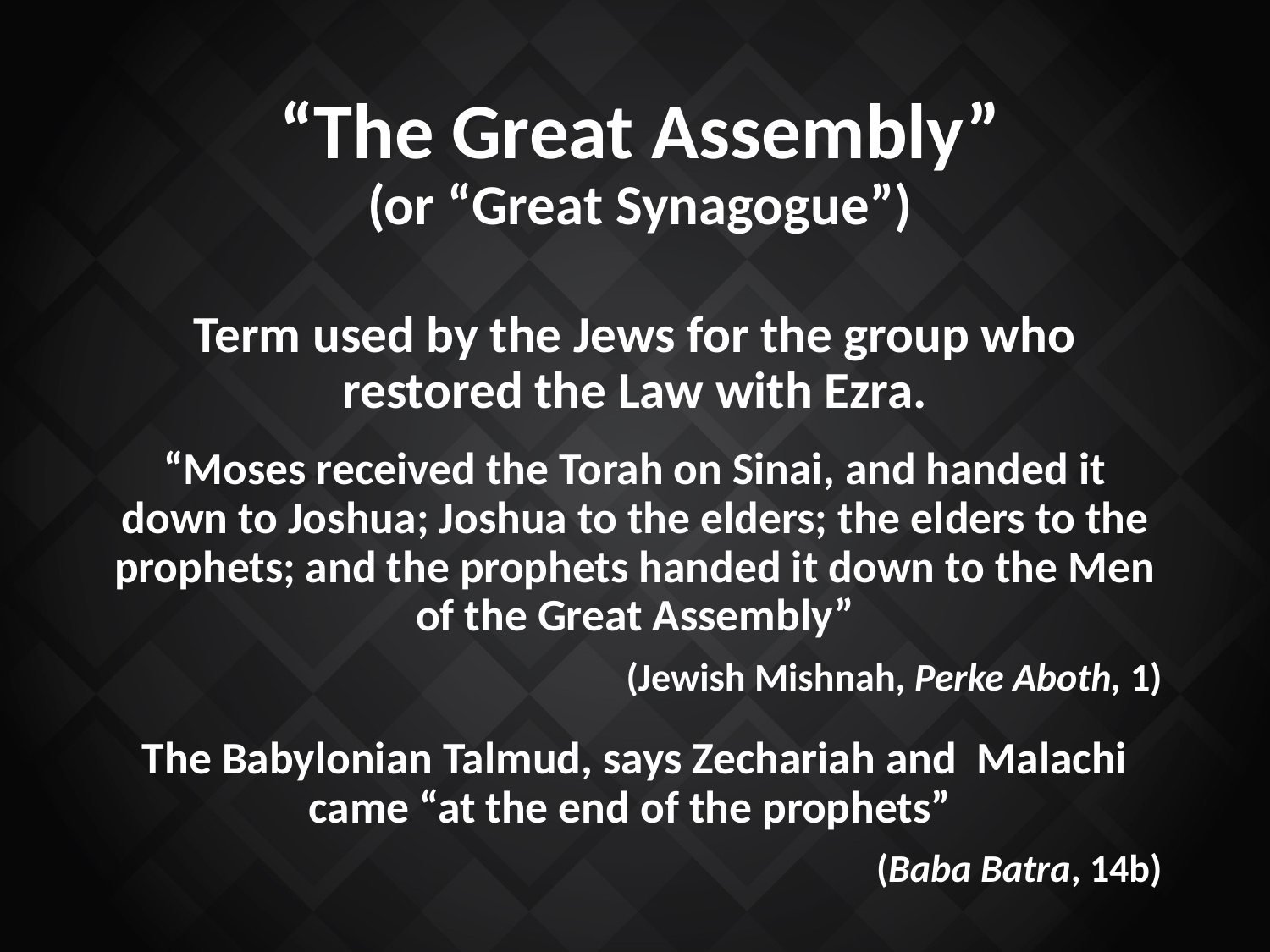

# “The Great Assembly” (or “Great Synagogue”)
Term used by the Jews for the group who restored the Law with Ezra.
“Moses received the Torah on Sinai, and handed it down to Joshua; Joshua to the elders; the elders to the prophets; and the prophets handed it down to the Men of the Great Assembly”
(Jewish Mishnah, Perke Aboth, 1)
The Babylonian Talmud, says Zechariah and  Malachi came “at the end of the prophets”
(Baba Batra, 14b)